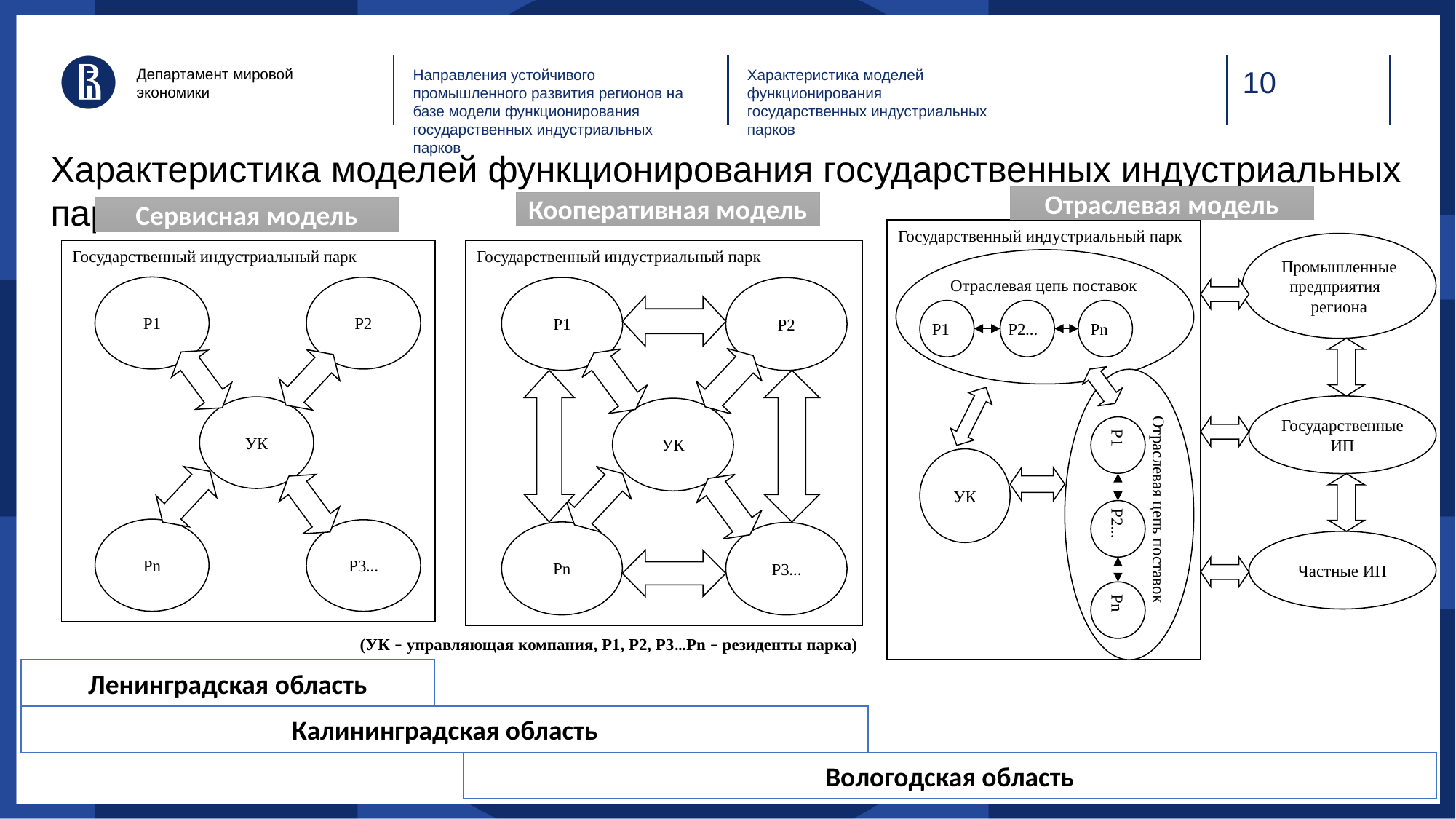

Департамент мировой
экономики

Направления устойчивого промышленного развития регионов на базе модели функционирования государственных индустриальных парков
Характеристика моделей функционирования государственных индустриальных парков

# Характеристика моделей функционирования государственных индустриальных парков

Отраслевая модель
Кооперативная модель
Сервисная модель

Государственный индустриальный парк
Промышленные предприятия
региона
Отраслевая цепь поставок
Р1
Р2…
Рn

Государственные ИП

Отраслевая цепь поставок
Р1
Р2…
Рn

УК

Частные ИП

Государственный индустриальный парк
Р1
Р2

УК

Рn
Р3…

Государственный индустриальный парк
Р1
Р2

УК

Рn
Р3…

(УК – управляющая компания, Р1, Р2, Р3…Рn – резиденты парка)
Ленинградская область
Калининградская область
Вологодская область
10